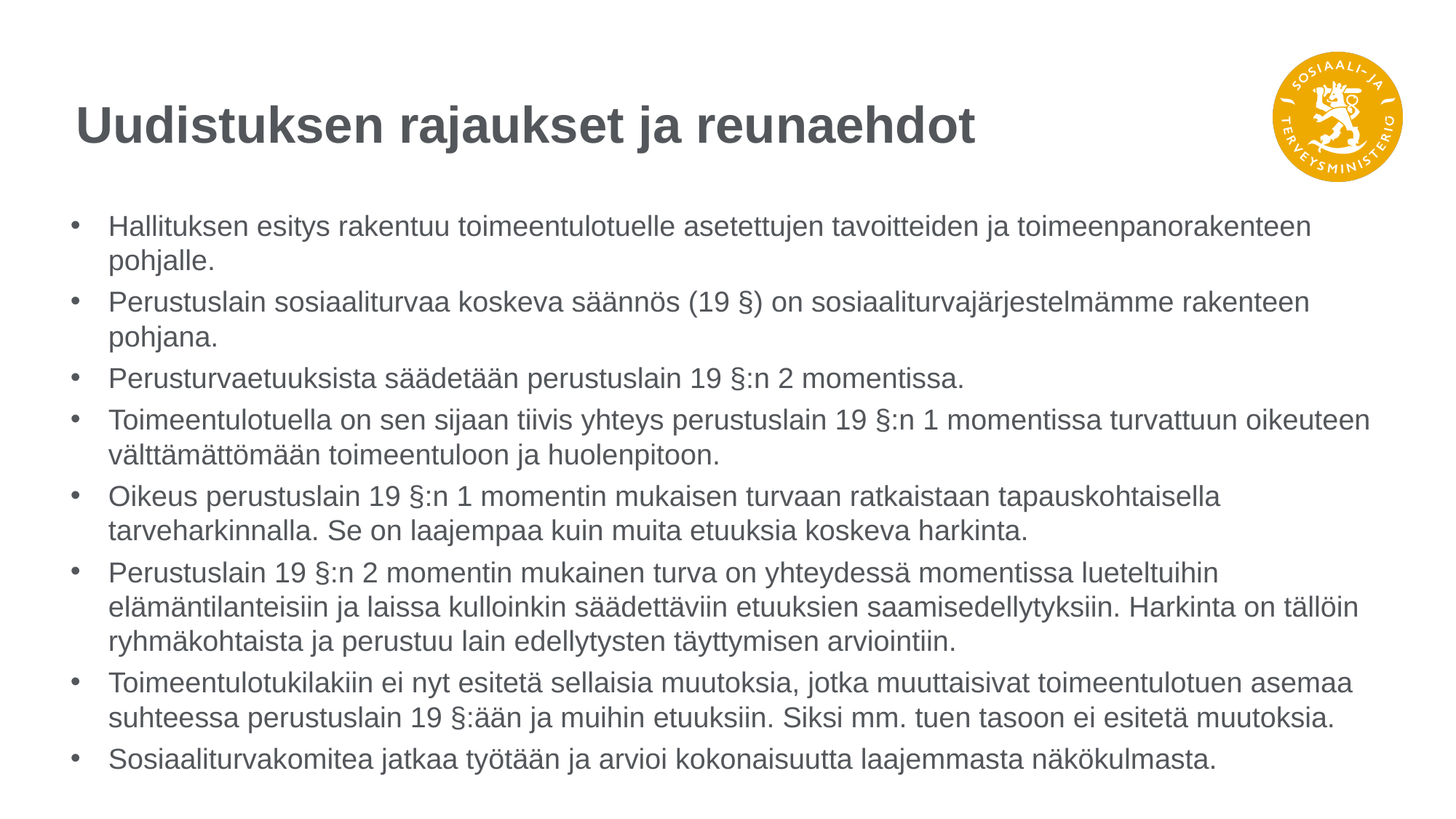

# Uudistuksen rajaukset ja reunaehdot
Hallituksen esitys rakentuu toimeentulotuelle asetettujen tavoitteiden ja toimeenpanorakenteen pohjalle.
Perustuslain sosiaaliturvaa koskeva säännös (19 §) on sosiaaliturvajärjestelmämme rakenteen pohjana.
Perusturvaetuuksista säädetään perustuslain 19 §:n 2 momentissa.
Toimeentulotuella on sen sijaan tiivis yhteys perustuslain 19 §:n 1 momentissa turvattuun oikeuteen välttämättömään toimeentuloon ja huolenpitoon.
Oikeus perustuslain 19 §:n 1 momentin mukaisen turvaan ratkaistaan tapauskohtaisella tarveharkinnalla. Se on laajempaa kuin muita etuuksia koskeva harkinta.
Perustuslain 19 §:n 2 momentin mukainen turva on yhteydessä momentissa lueteltuihin elämäntilanteisiin ja laissa kulloinkin säädettäviin etuuksien saamisedellytyksiin. Harkinta on tällöin ryhmäkohtaista ja perustuu lain edellytysten täyttymisen arviointiin.
Toimeentulotukilakiin ei nyt esitetä sellaisia muutoksia, jotka muuttaisivat toimeentulotuen asemaa suhteessa perustuslain 19 §:ään ja muihin etuuksiin. Siksi mm. tuen tasoon ei esitetä muutoksia.
Sosiaaliturvakomitea jatkaa työtään ja arvioi kokonaisuutta laajemmasta näkökulmasta.